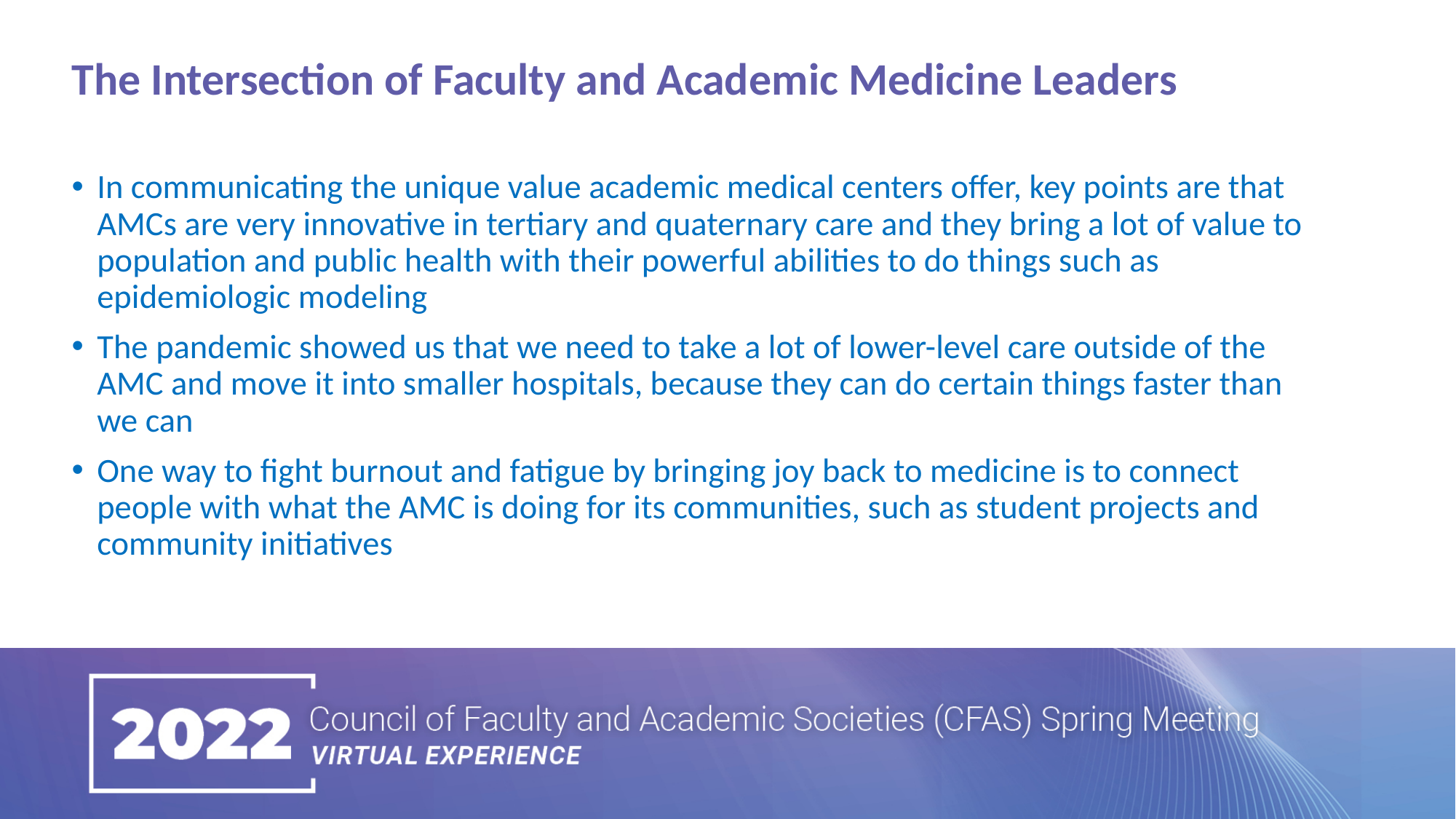

The Intersection of Faculty and Academic Medicine Leaders

In communicating the unique value academic medical centers offer, key points are that AMCs are very innovative in tertiary and quaternary care and they bring a lot of value to population and public health with their powerful abilities to do things such as epidemiologic modeling
The pandemic showed us that we need to take a lot of lower-level care outside of the AMC and move it into smaller hospitals, because they can do certain things faster than we can
One way to fight burnout and fatigue by bringing joy back to medicine is to connect people with what the AMC is doing for its communities, such as student projects and community initiatives